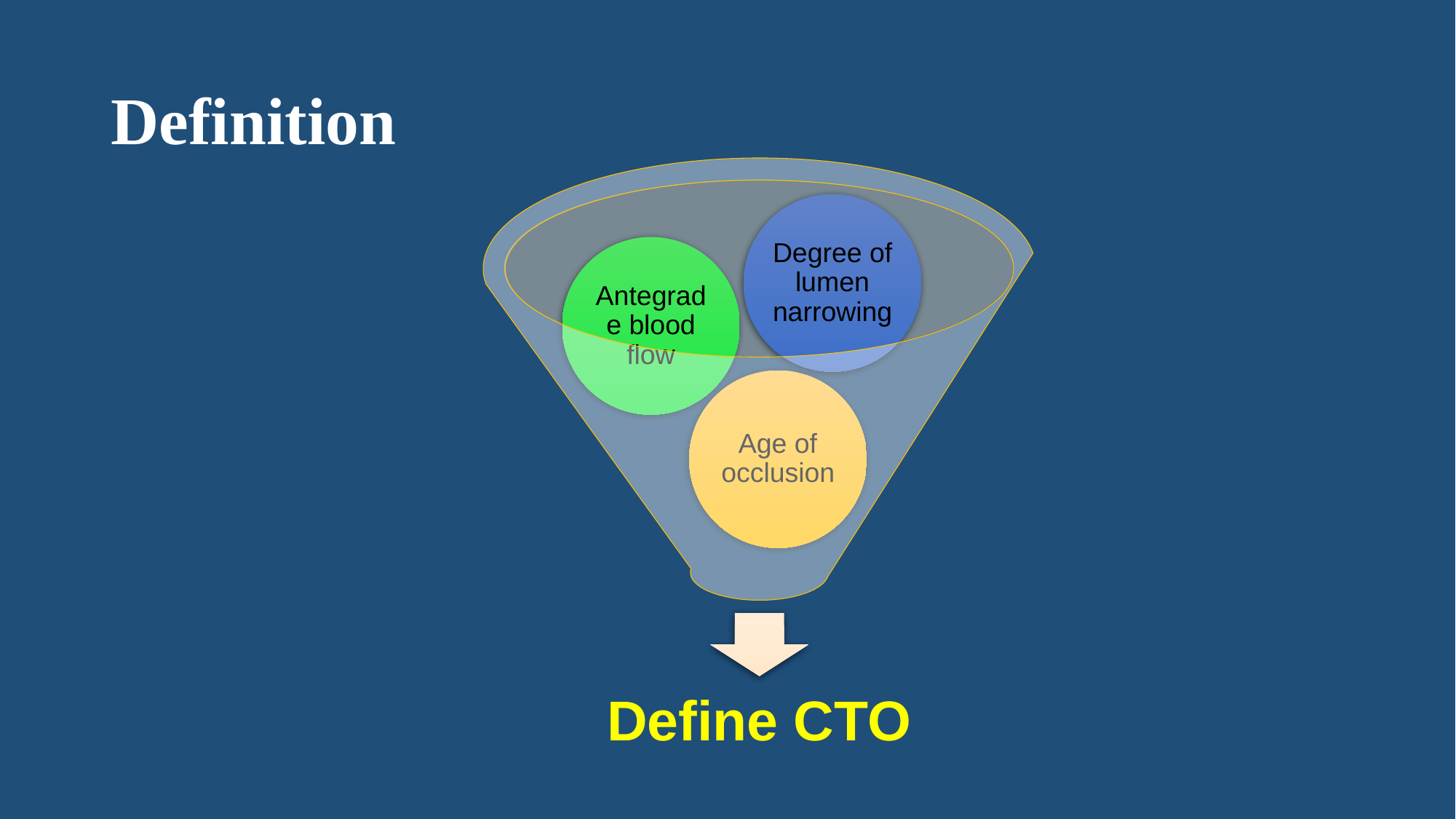

# Definition
Define CTO
Age of occlusion
Antegrade blood flow
Degree of lumen narrowing